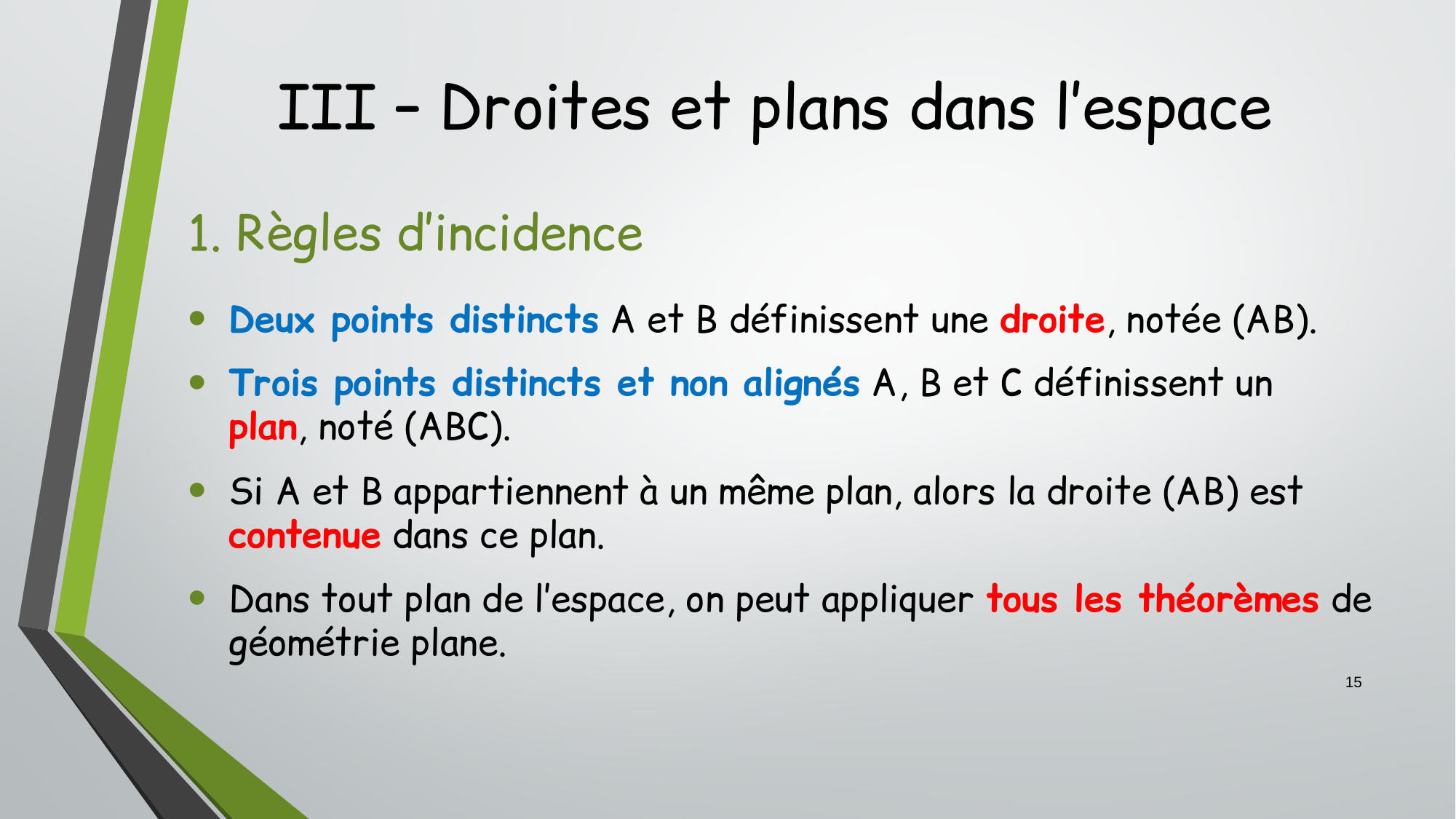

# III – Droites et plans dans l’espace
1. Règles d’incidence
Deux points distincts A et B définissent une droite, notée (AB).
Trois points distincts et non alignés A, B et C définissent un plan, noté (ABC).
Si A et B appartiennent à un même plan, alors la droite (AB) est contenue dans ce plan.
Dans tout plan de l’espace, on peut appliquer tous les théorèmes de géométrie plane.
15